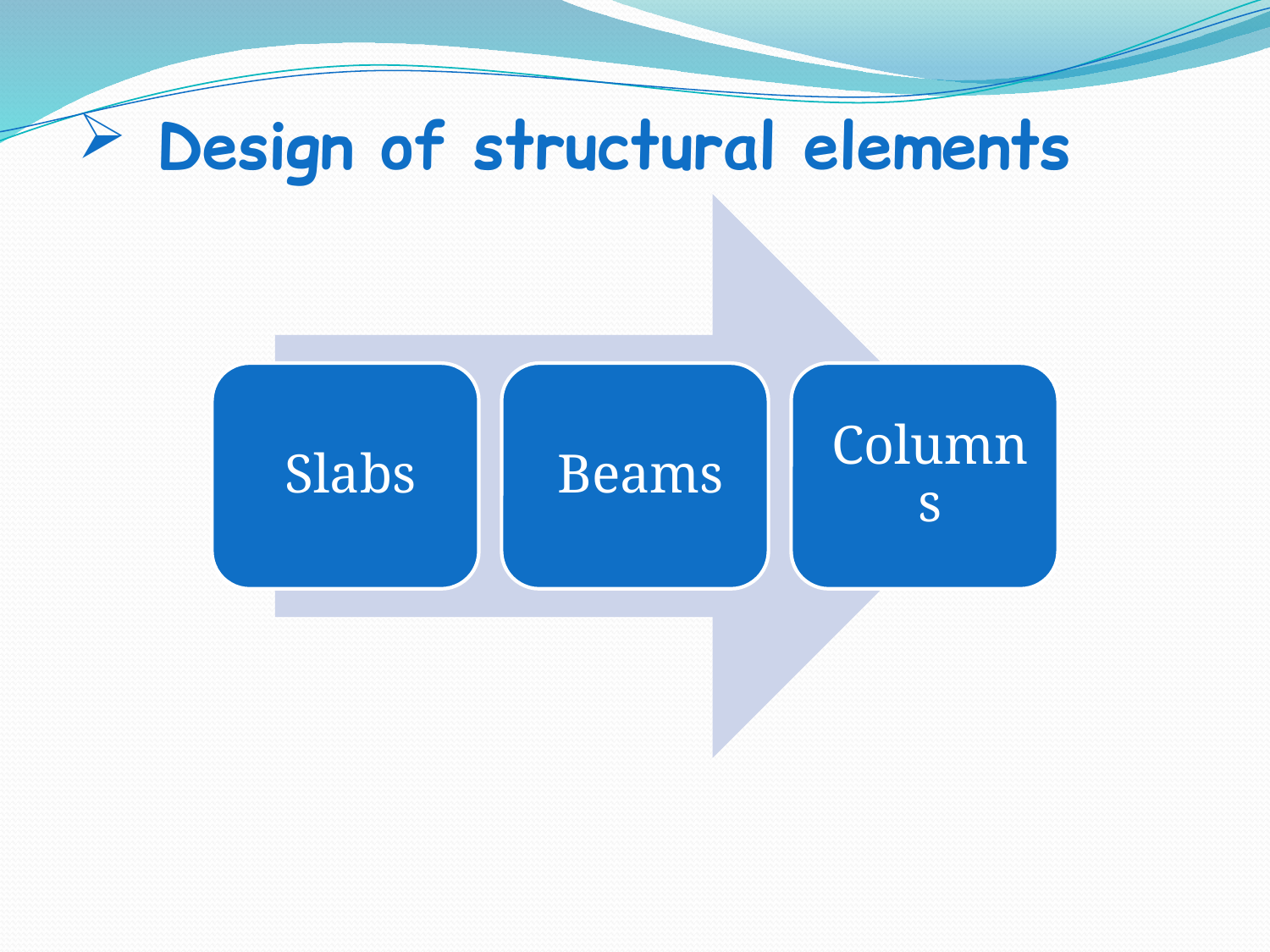

Design of structural elements
Slabs
Beams
Columns